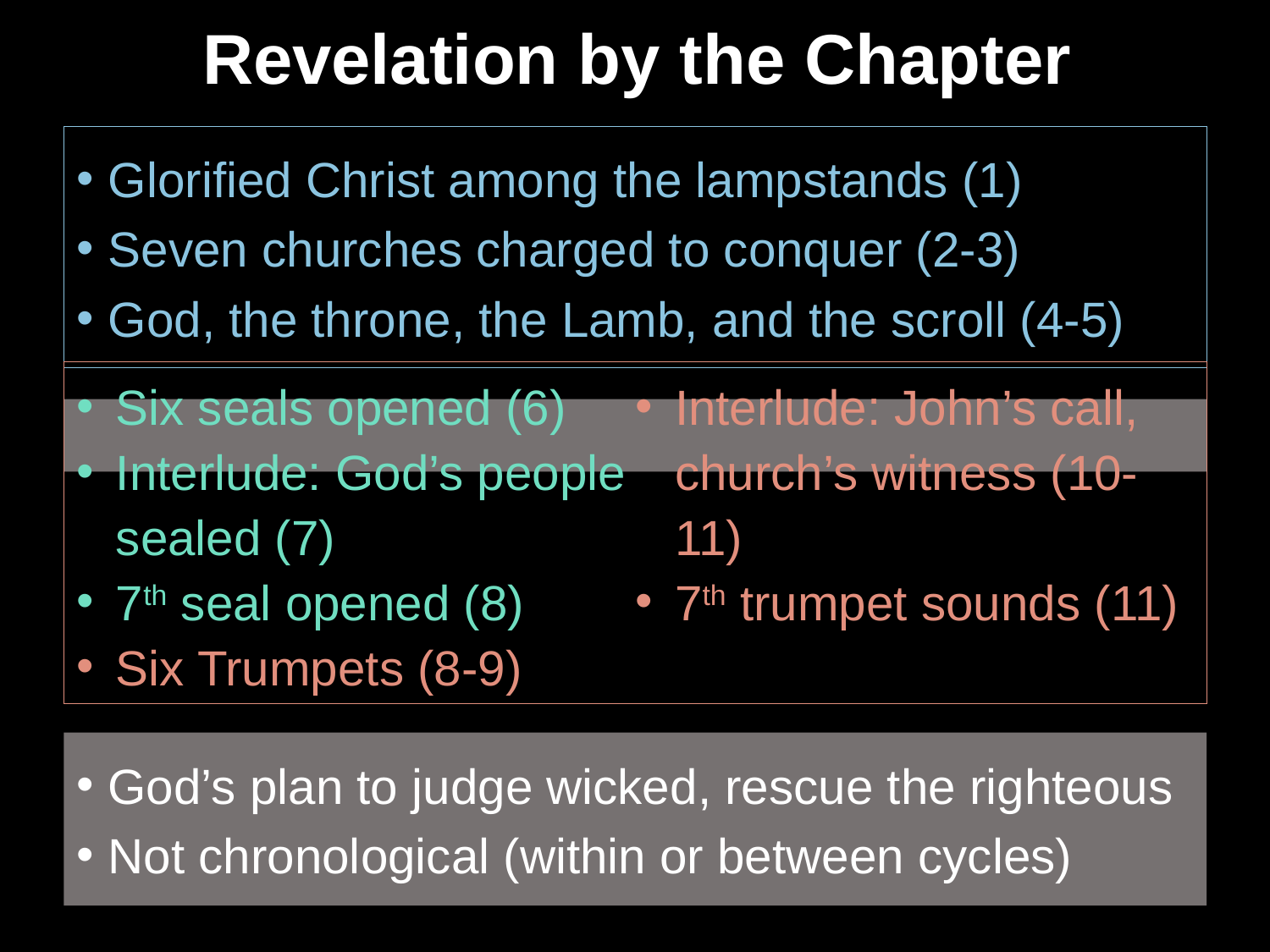

# Revelation by the Chapter
Glorified Christ among the lampstands (1)
Seven churches charged to conquer (2-3)
God, the throne, the Lamb, and the scroll (4-5)
Six seals opened (6)
Interlude: God’s people sealed (7)
7th seal opened (8)
Six Trumpets (8-9)
Interlude: John’s call, church’s witness (10-11)
7th trumpet sounds (11)

God’s plan to judge wicked, rescue the righteous
Not chronological (within or between cycles)